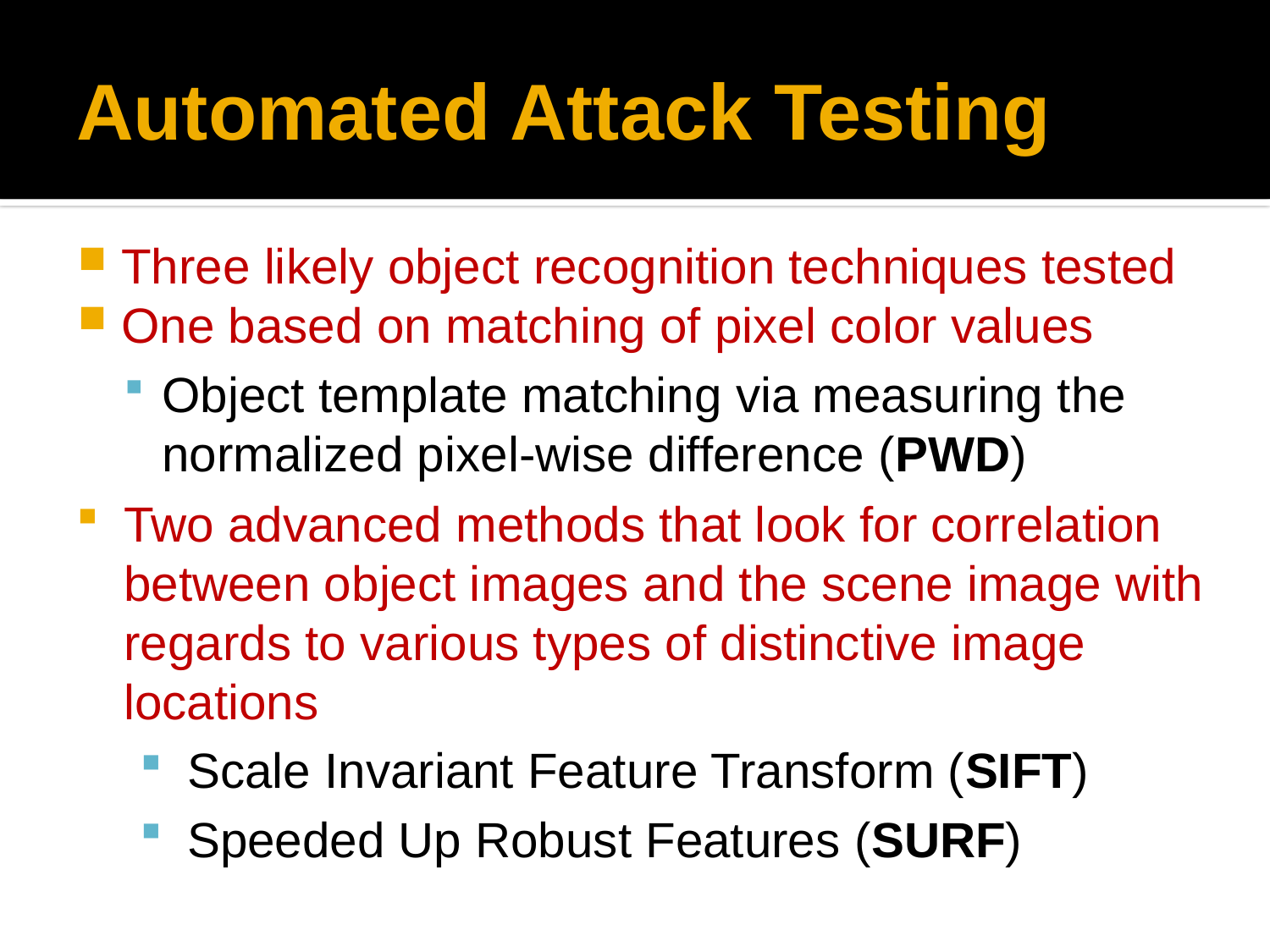

# Automated Attack Testing
Three likely object recognition techniques tested
One based on matching of pixel color values
Object template matching via measuring the normalized pixel-wise difference (PWD)
Two advanced methods that look for correlation between object images and the scene image with regards to various types of distinctive image locations
Scale Invariant Feature Transform (SIFT)
Speeded Up Robust Features (SURF)